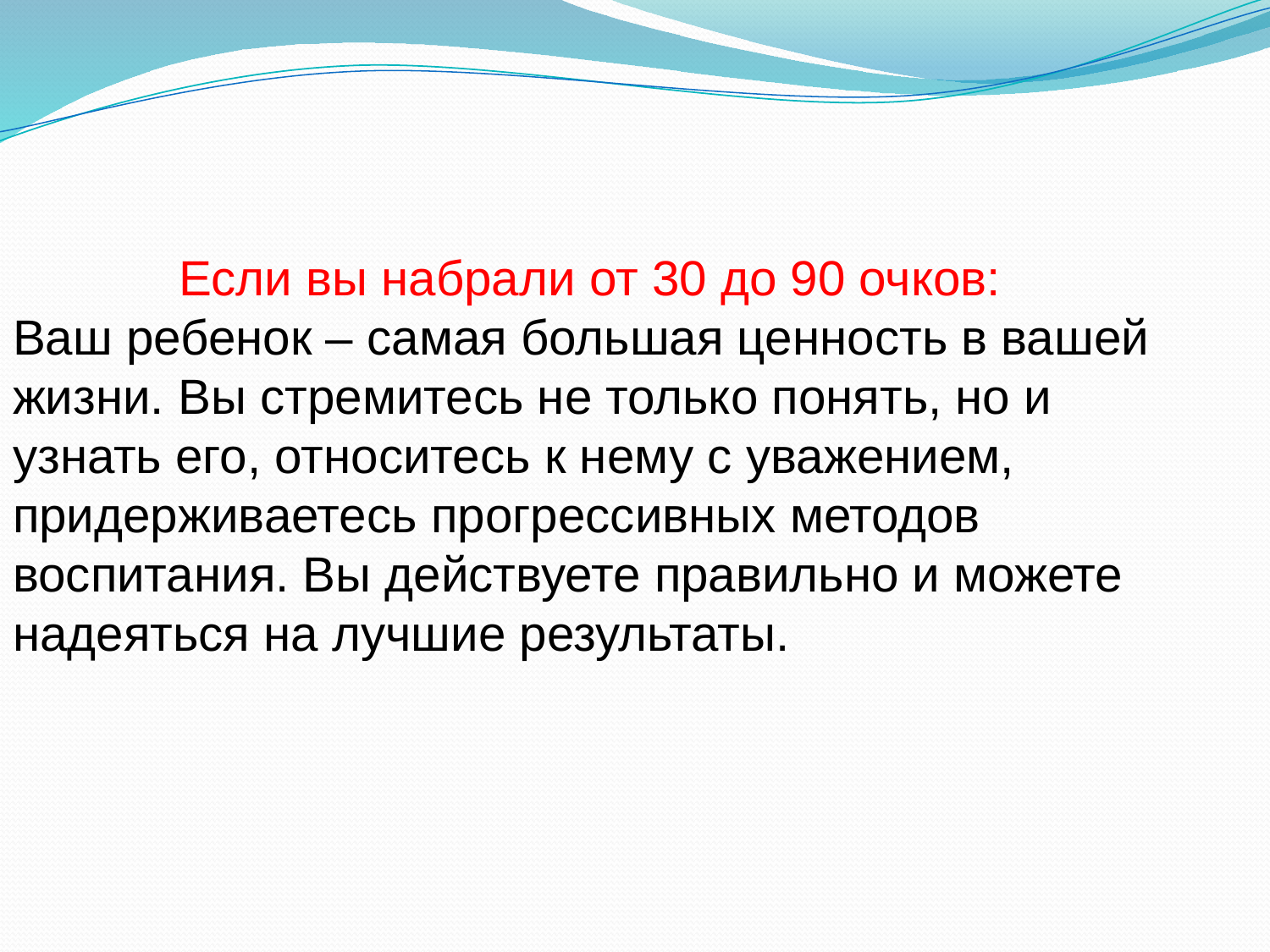

Если вы набрали от 30 до 90 очков:
Ваш ребенок – самая большая ценность в вашей жизни. Вы стремитесь не только понять, но и узнать его, относитесь к нему с уважением, придерживаетесь прогрессивных методов воспитания. Вы действуете правильно и можете надеяться на лучшие результаты.